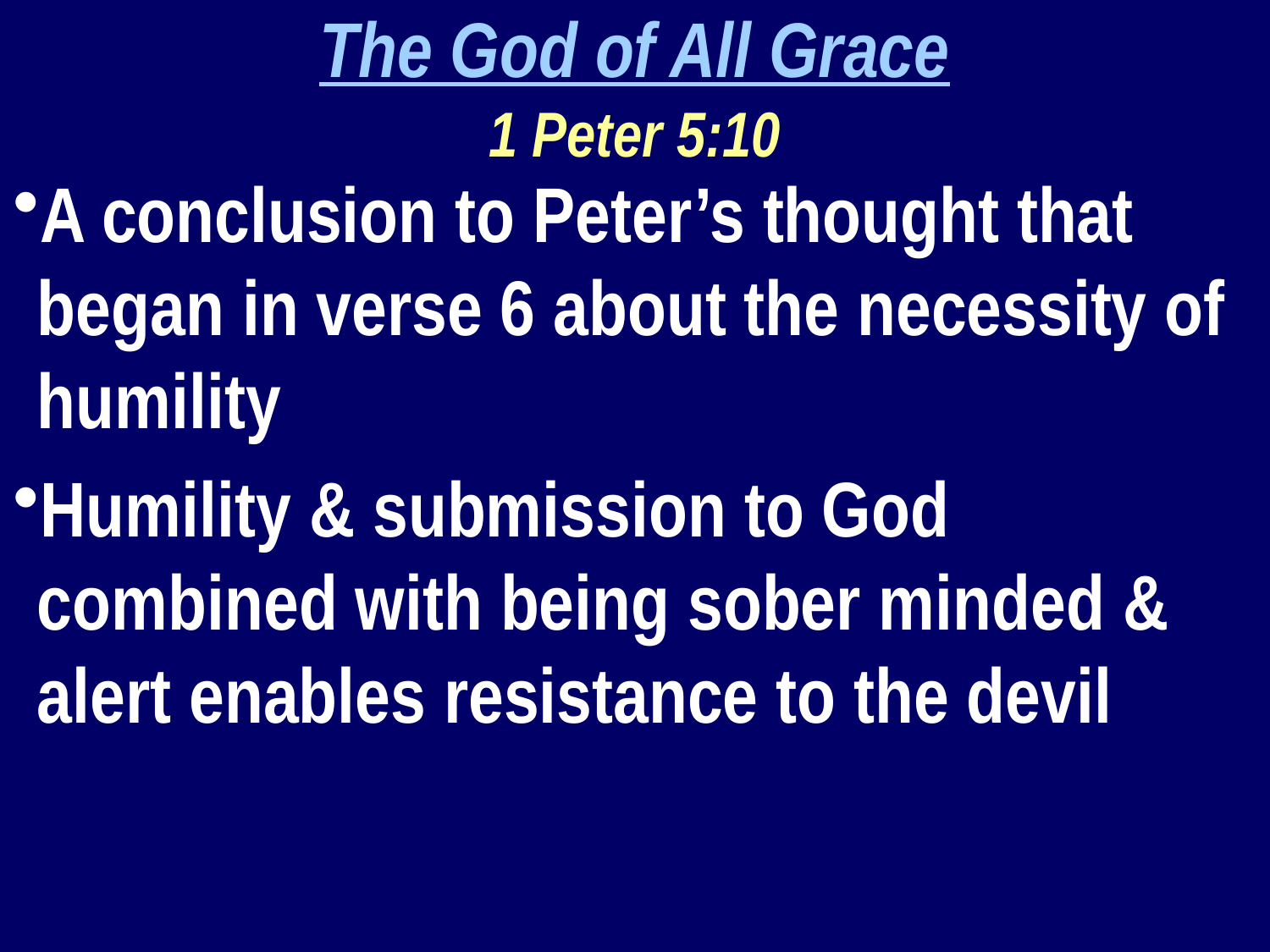

The God of All Grace
1 Peter 5:10
A conclusion to Peter’s thought that began in verse 6 about the necessity of humility
Humility & submission to God combined with being sober minded & alert enables resistance to the devil